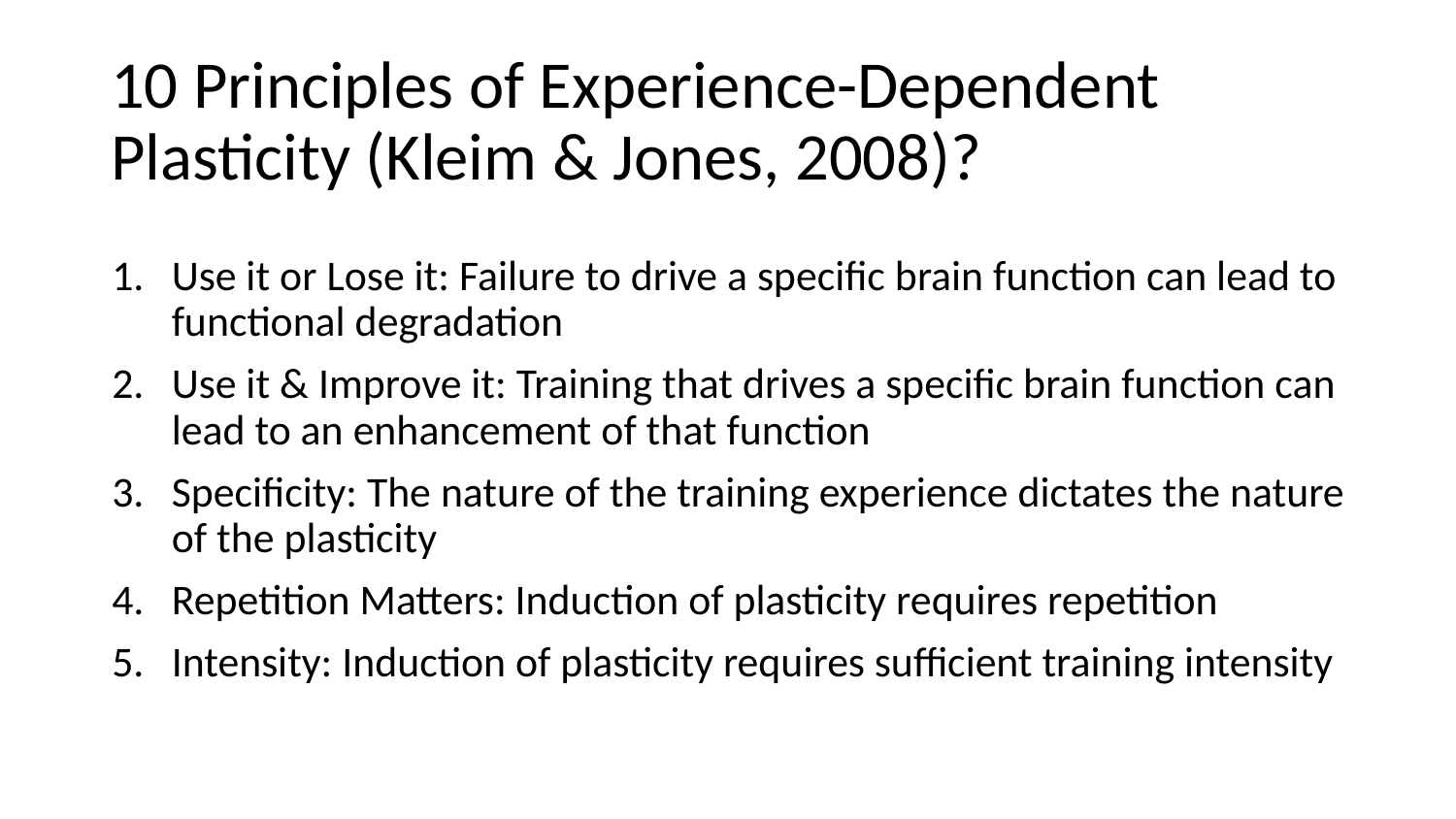

# 10 Principles of Experience-Dependent Plasticity (Kleim & Jones, 2008)?
Use it or Lose it: Failure to drive a specific brain function can lead to functional degradation
Use it & Improve it: Training that drives a specific brain function can lead to an enhancement of that function
Specificity: The nature of the training experience dictates the nature of the plasticity
Repetition Matters: Induction of plasticity requires repetition
Intensity: Induction of plasticity requires sufficient training intensity